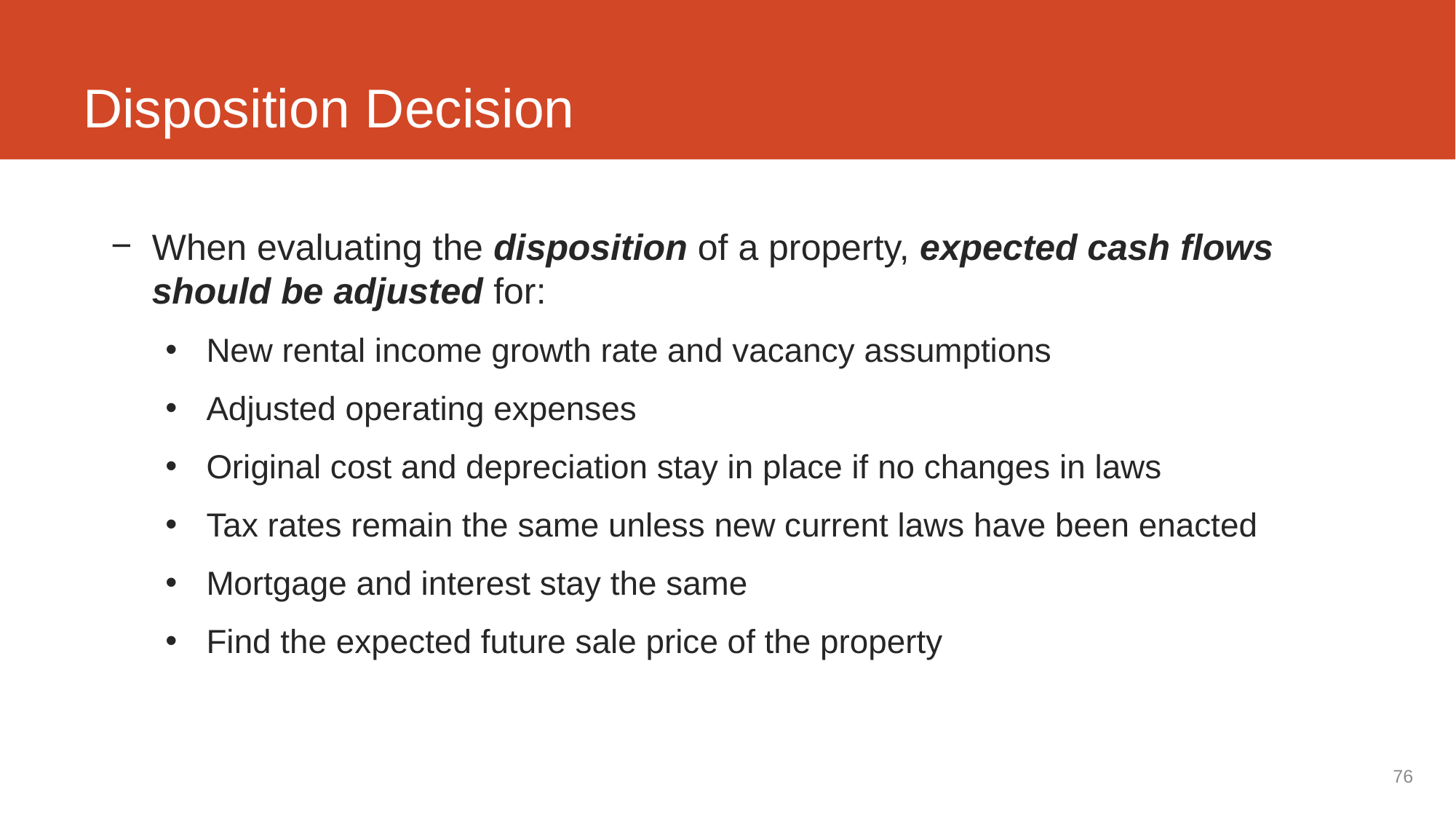

# Disposition Decision
When evaluating the disposition of a property, expected cash flows should be adjusted for:
New rental income growth rate and vacancy assumptions
Adjusted operating expenses
Original cost and depreciation stay in place if no changes in laws
Tax rates remain the same unless new current laws have been enacted
Mortgage and interest stay the same
Find the expected future sale price of the property
76